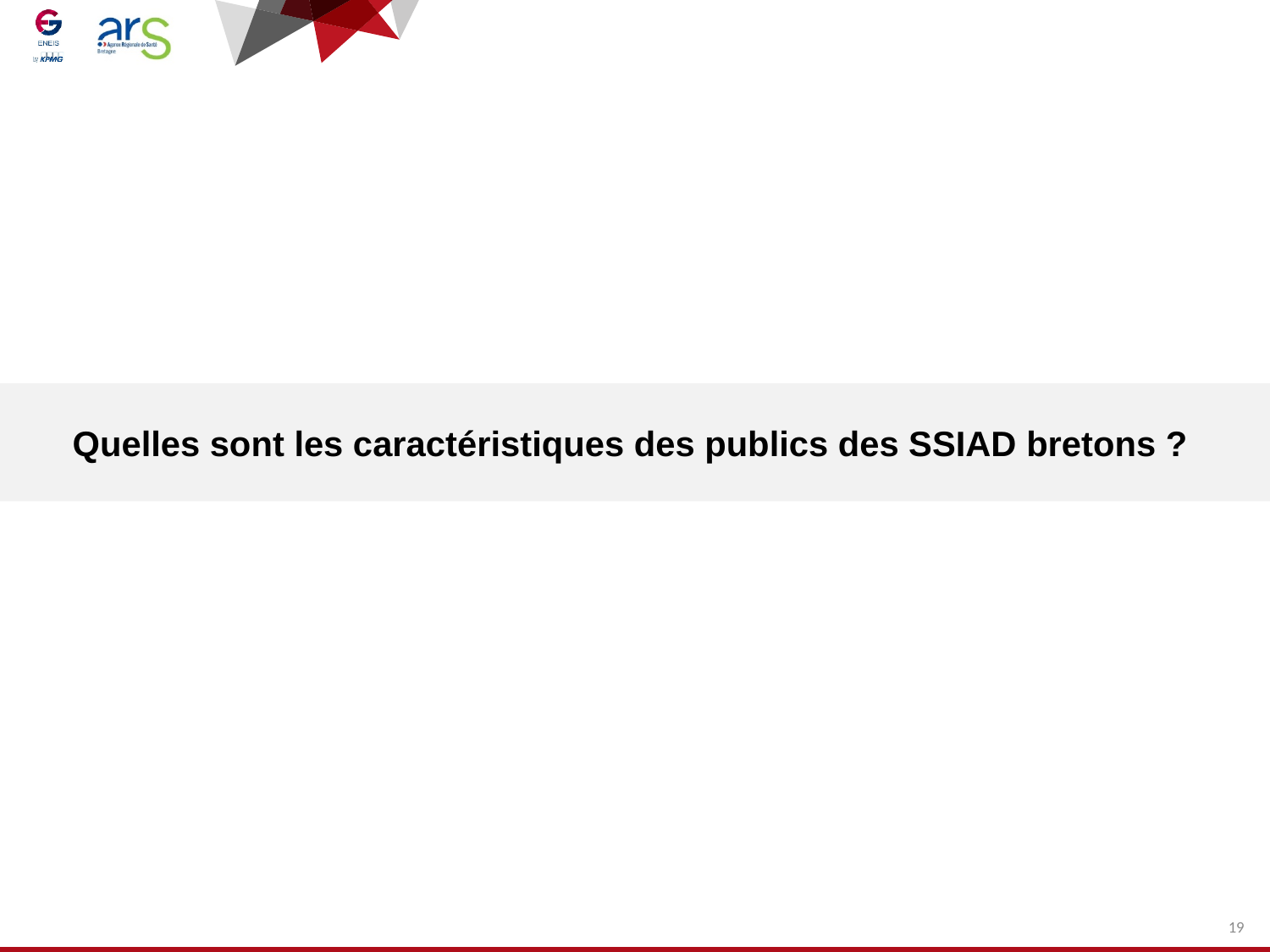

Quelles sont les caractéristiques des publics des SSIAD bretons ?
19